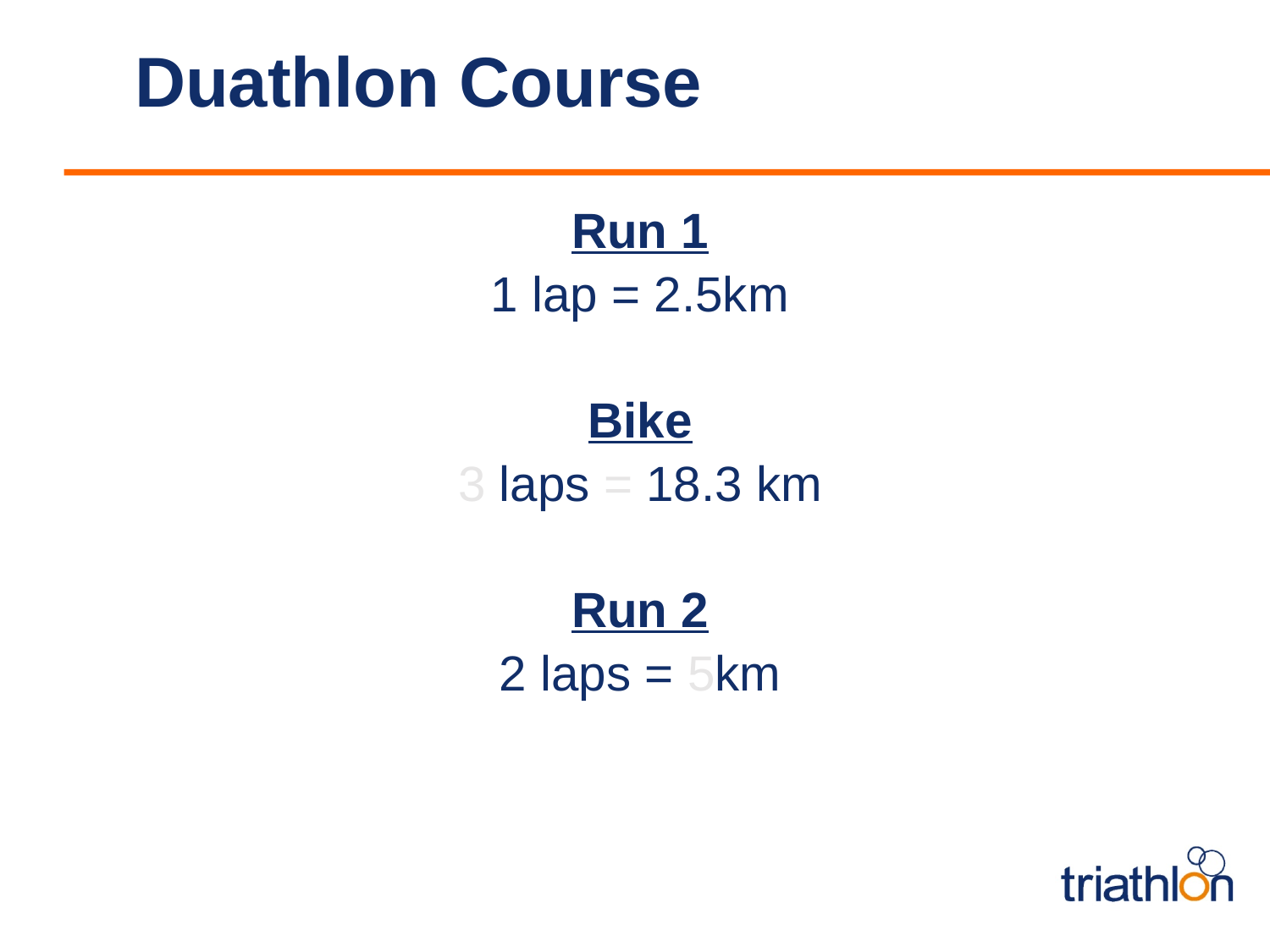

# Duathlon Course
Run 1
1 lap = 2.5km

Bike
3 laps = 18.3 km

Run 2
2 laps = 5km